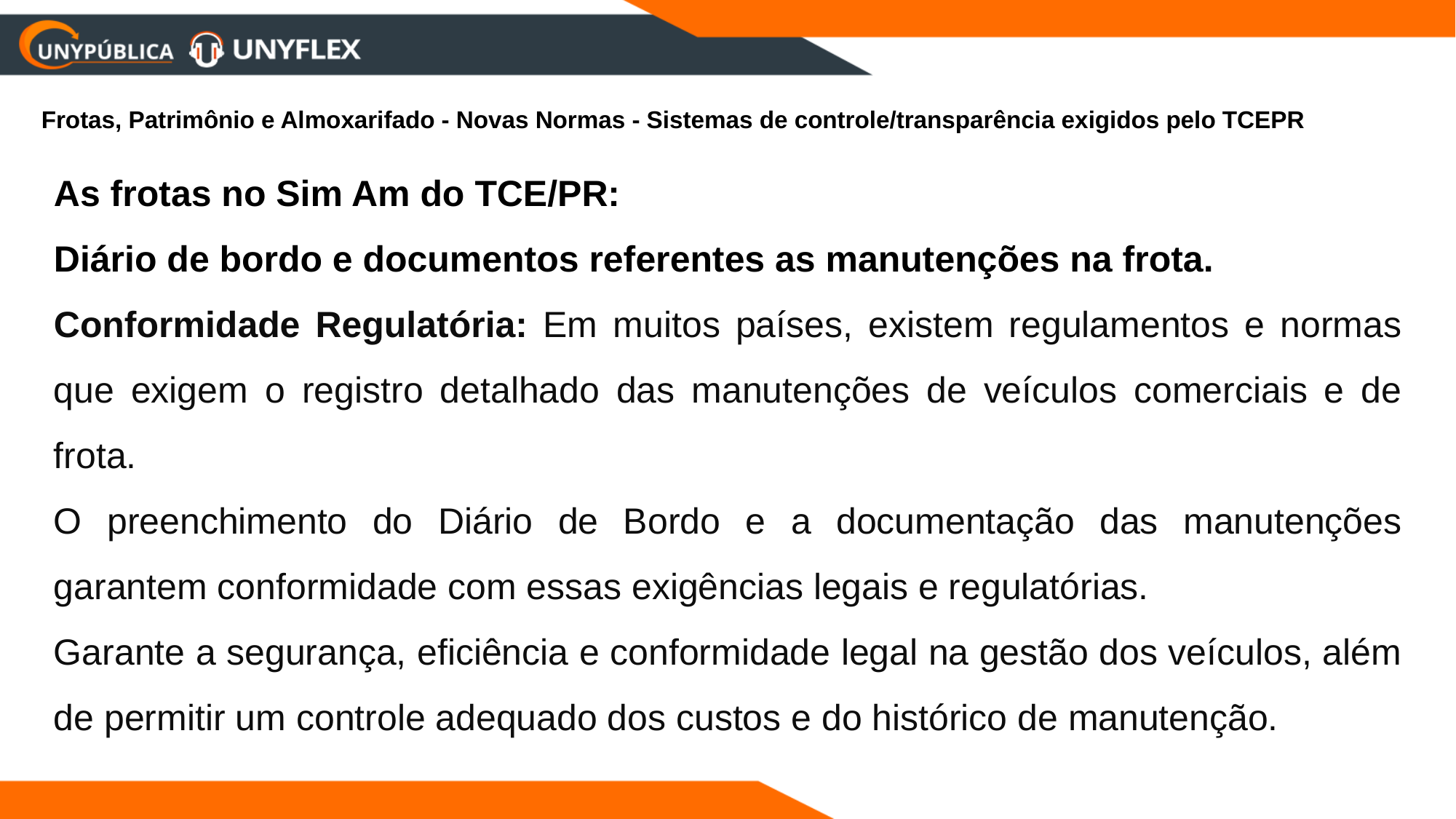

Frotas, Patrimônio e Almoxarifado - Novas Normas - Sistemas de controle/transparência exigidos pelo TCEPR
As frotas no Sim Am do TCE/PR:
Diário de bordo e documentos referentes as manutenções na frota.
Conformidade Regulatória: Em muitos países, existem regulamentos e normas que exigem o registro detalhado das manutenções de veículos comerciais e de frota.
O preenchimento do Diário de Bordo e a documentação das manutenções garantem conformidade com essas exigências legais e regulatórias.
Garante a segurança, eficiência e conformidade legal na gestão dos veículos, além de permitir um controle adequado dos custos e do histórico de manutenção.